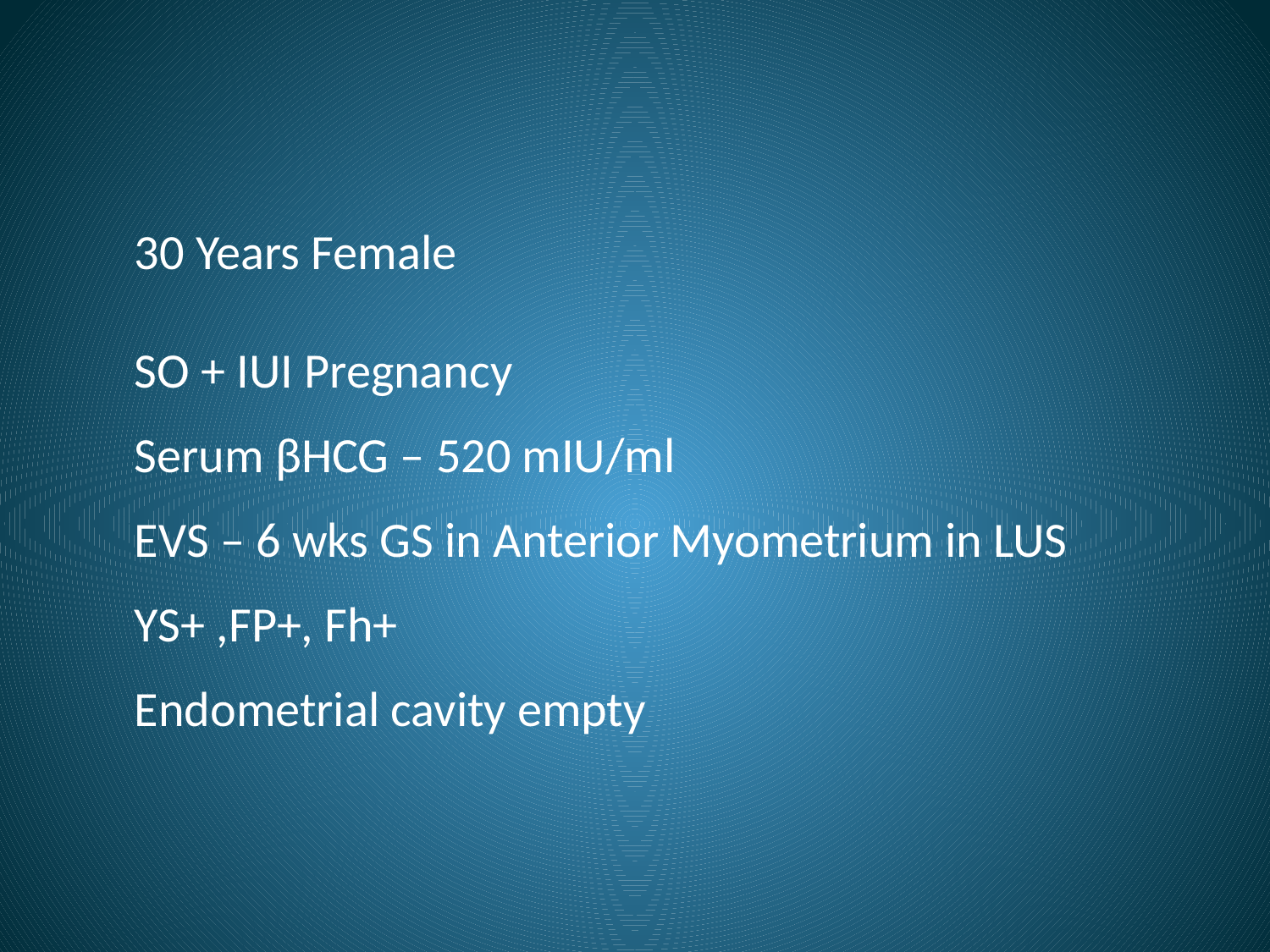

30 Years Female

SO + IUI Pregnancy

Serum βHCG – 520 mIU/ml

EVS – 6 wks GS in Anterior Myometrium in LUS

YS+ ,FP+, Fh+

Endometrial cavity empty